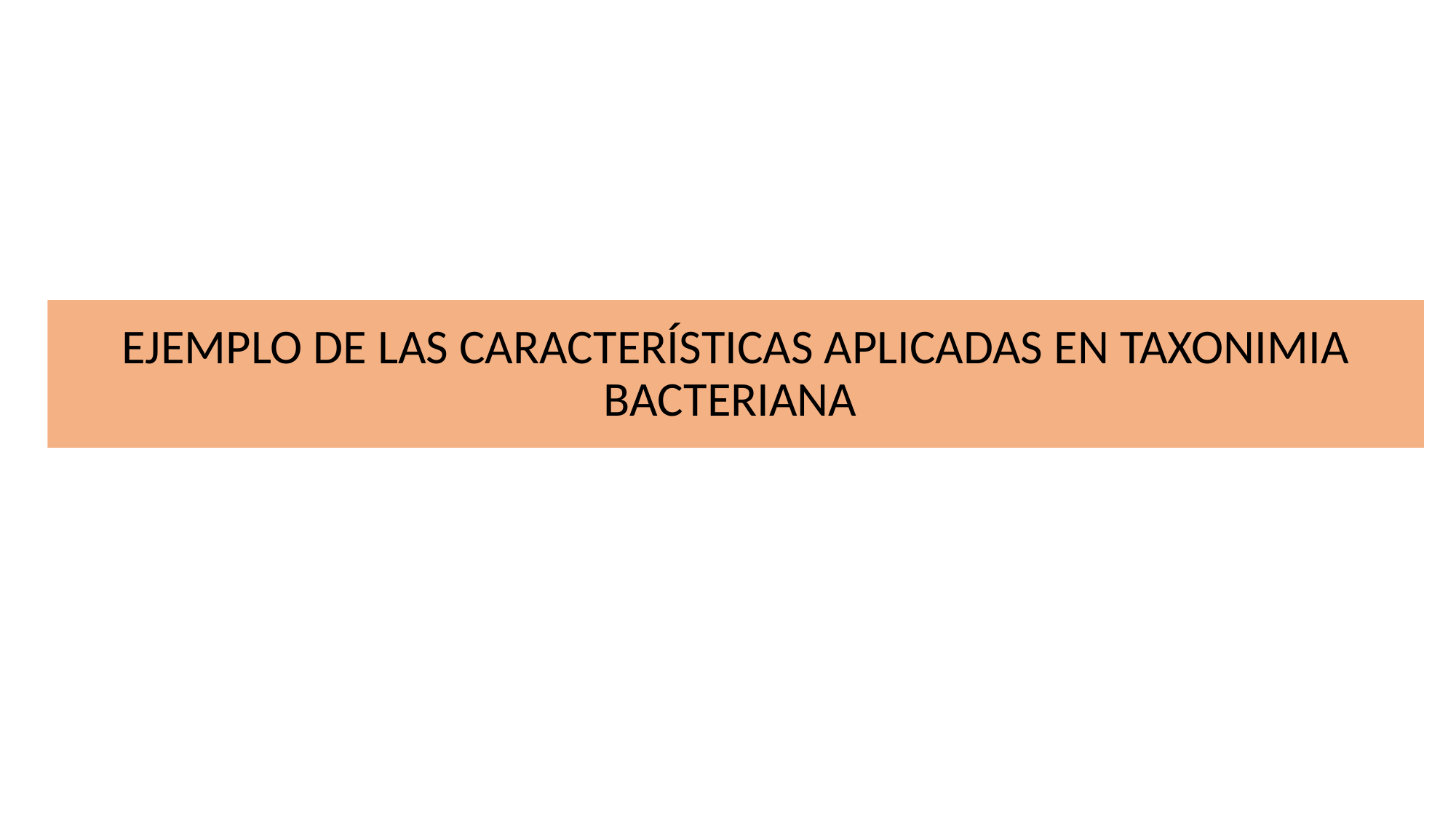

# EJEMPLO DE LAS CARACTERÍSTICAS APLICADAS EN TAXONIMIA BACTERIANA